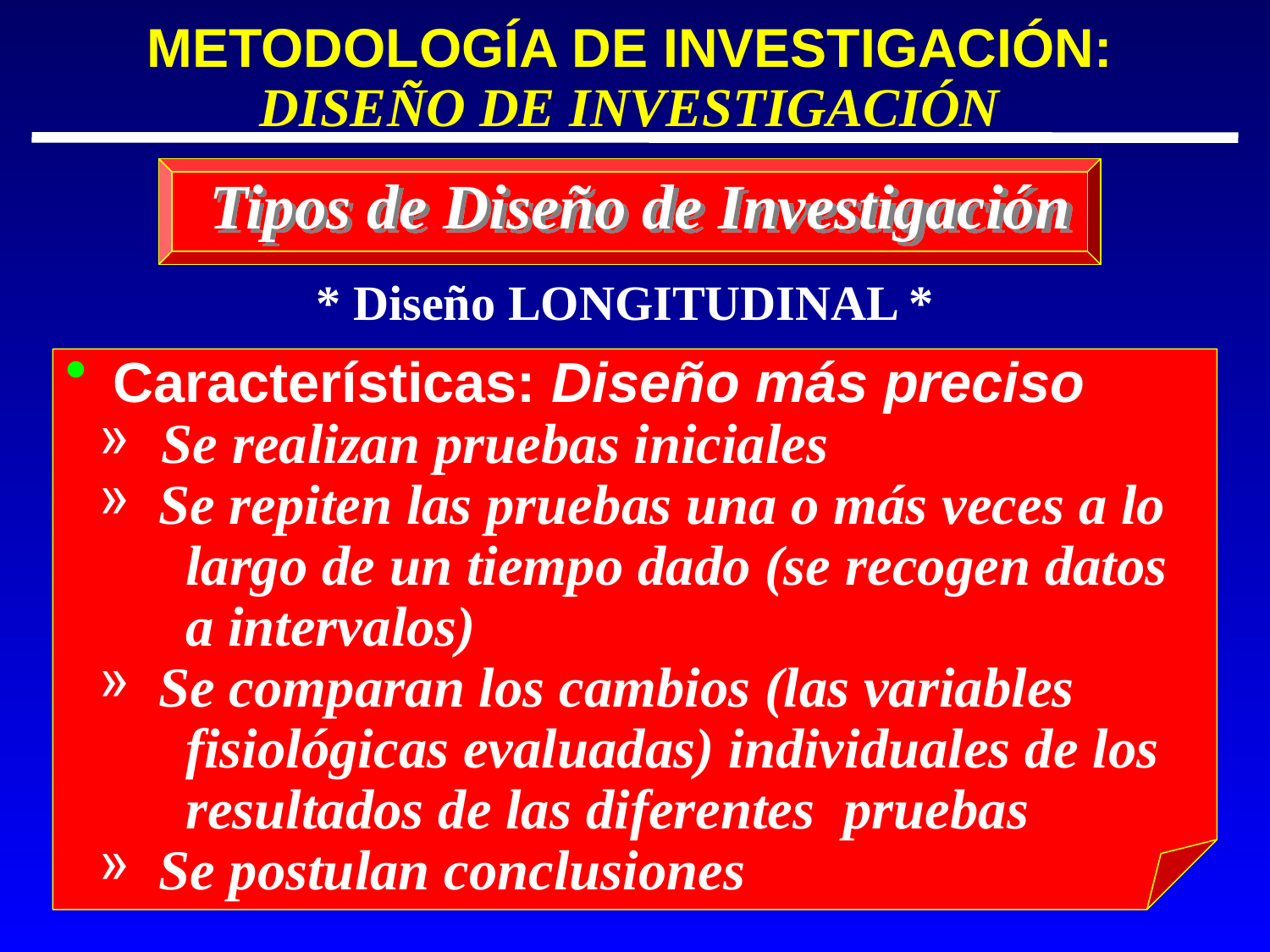

METODOLOGÍA DE INVESTIGACIÓN:
DISEÑO DE INVESTIGACIÓN

Tipos de Diseño de Investigación
 * Diseño LONGITUDINAL *
 Características: Diseño más preciso
  Se realizan pruebas iniciales
  Se repiten las pruebas una o más veces a lo
    largo de un tiempo dado (se recogen datos
    a intervalos)
  Se comparan los cambios (las variables
    fisiológicas evaluadas) individuales de los
    resultados de las diferentes  pruebas
  Se postulan conclusiones